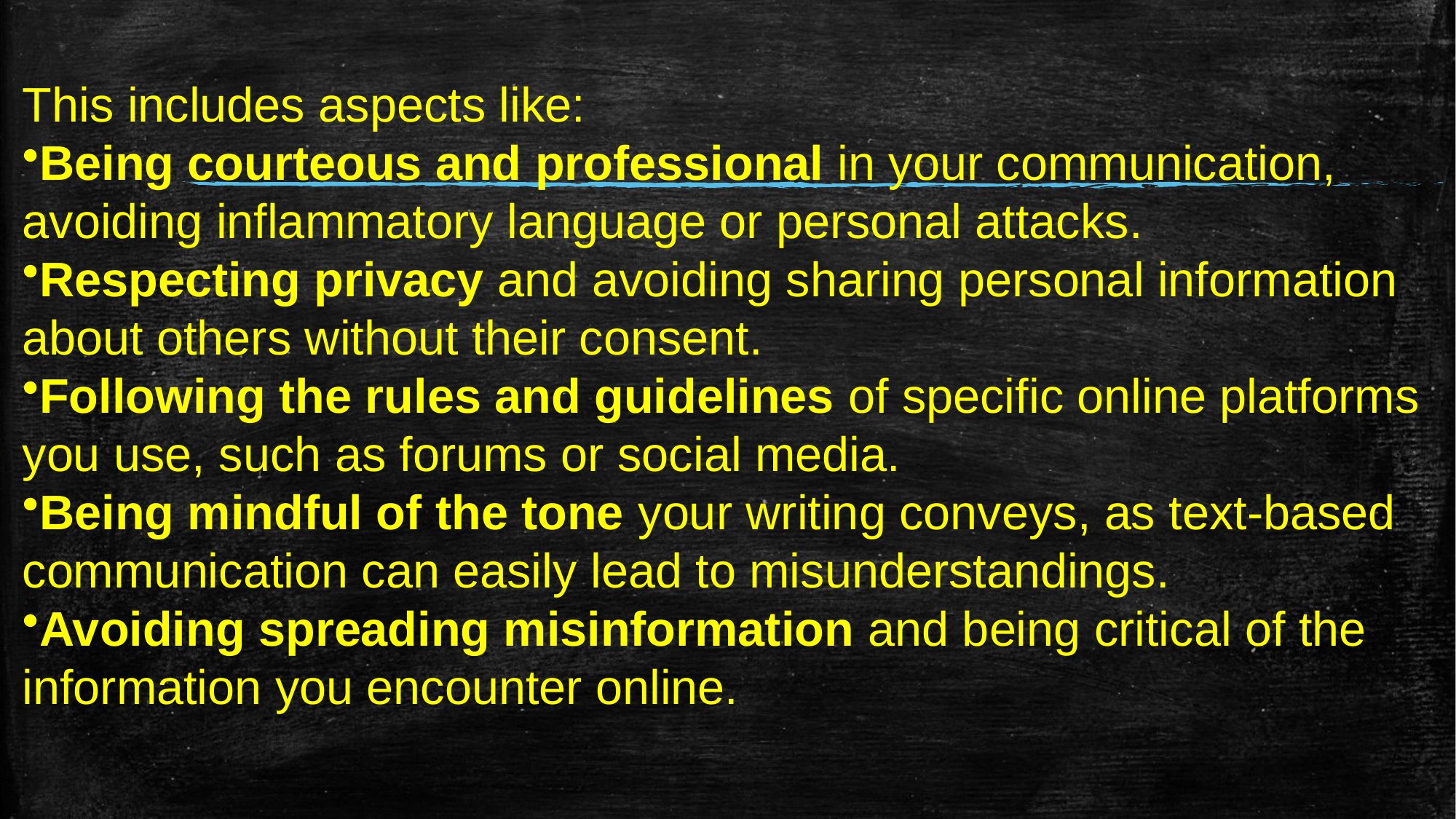

This includes aspects like:
Being courteous and professional in your communication, avoiding inflammatory language or personal attacks.
Respecting privacy and avoiding sharing personal information about others without their consent.
Following the rules and guidelines of specific online platforms you use, such as forums or social media.
Being mindful of the tone your writing conveys, as text-based communication can easily lead to misunderstandings.
Avoiding spreading misinformation and being critical of the information you encounter online.